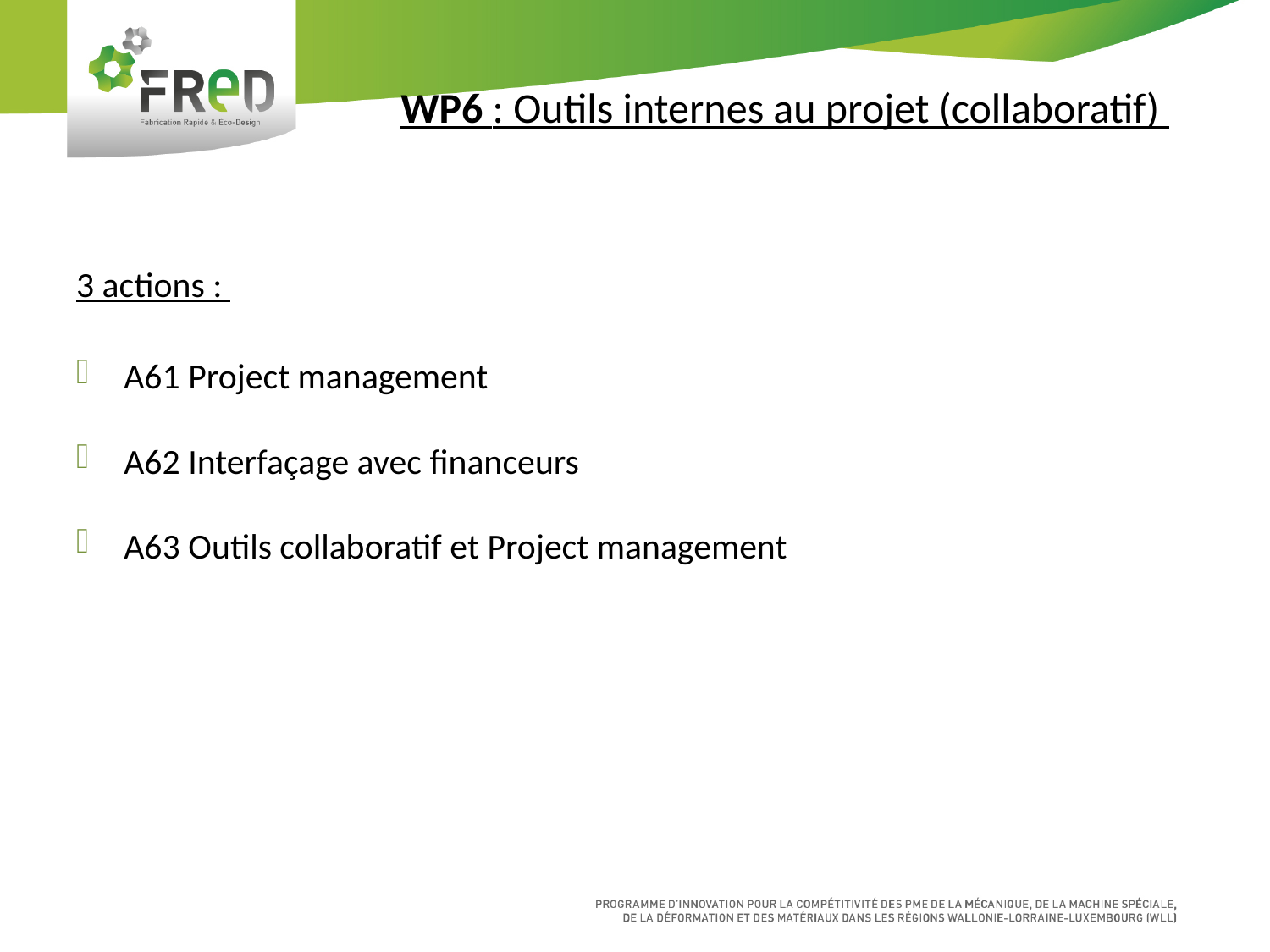

# WP6 : Outils internes au projet (collaboratif)

3 actions :

A61 Project management

A62 Interfaçage avec financeurs

A63 Outils collaboratif et Project management